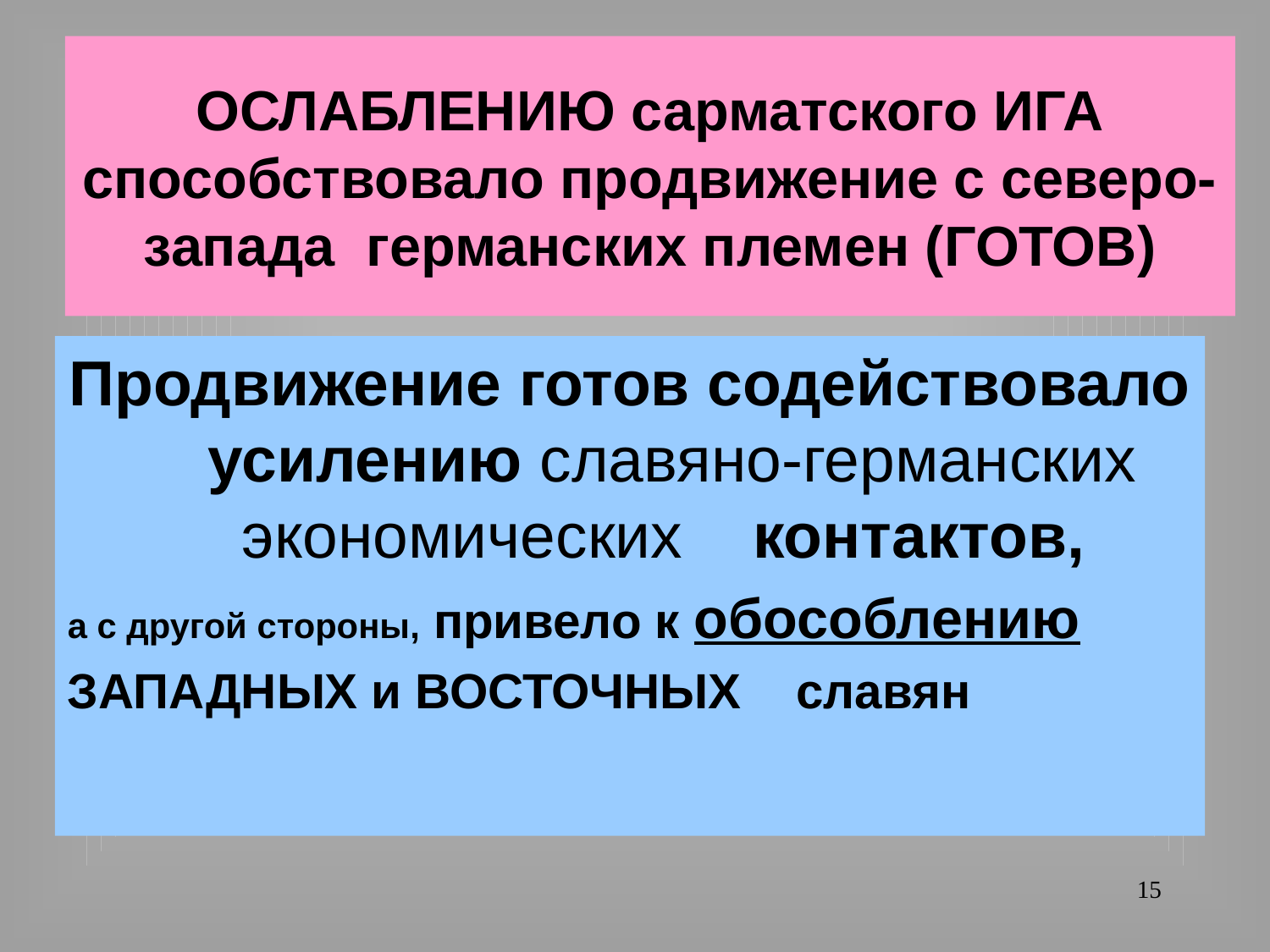

# ОСЛАБЛЕНИЮ сарматского ИГА способствовало продвижение с северо-запада  германских племен (ГОТОВ)
Продвижение готов содействовало усилению славяно-германских экономических    контактов,
а с другой стороны, привело к обособлению
ЗАПАДНЫХ и ВОСТОЧНЫХ    славян
15